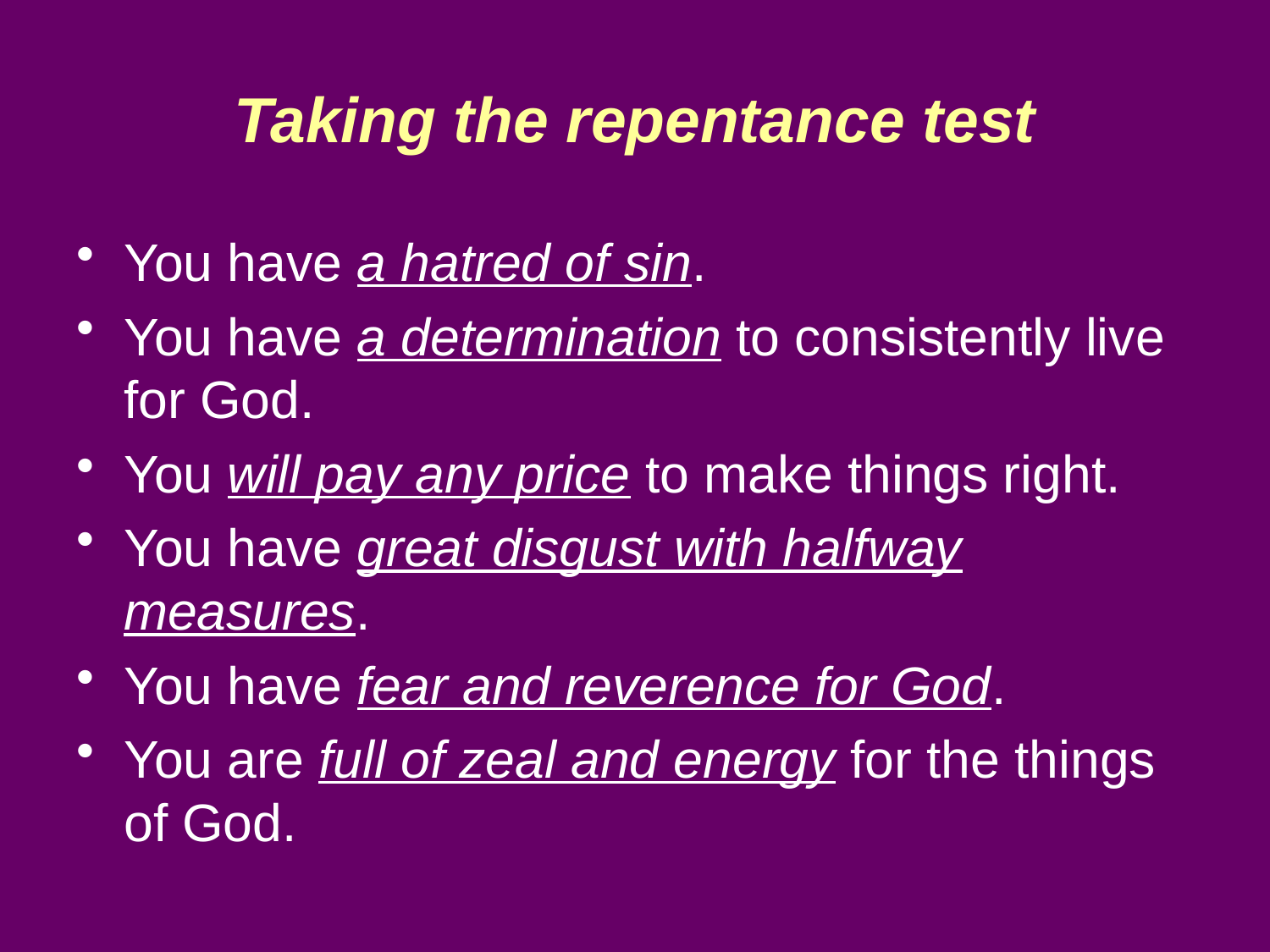

# Taking the repentance test
You have a hatred of sin.
You have a determination to consistently live for God.
You will pay any price to make things right.
You have great disgust with halfway measures.
You have fear and reverence for God.
You are full of zeal and energy for the things of God.